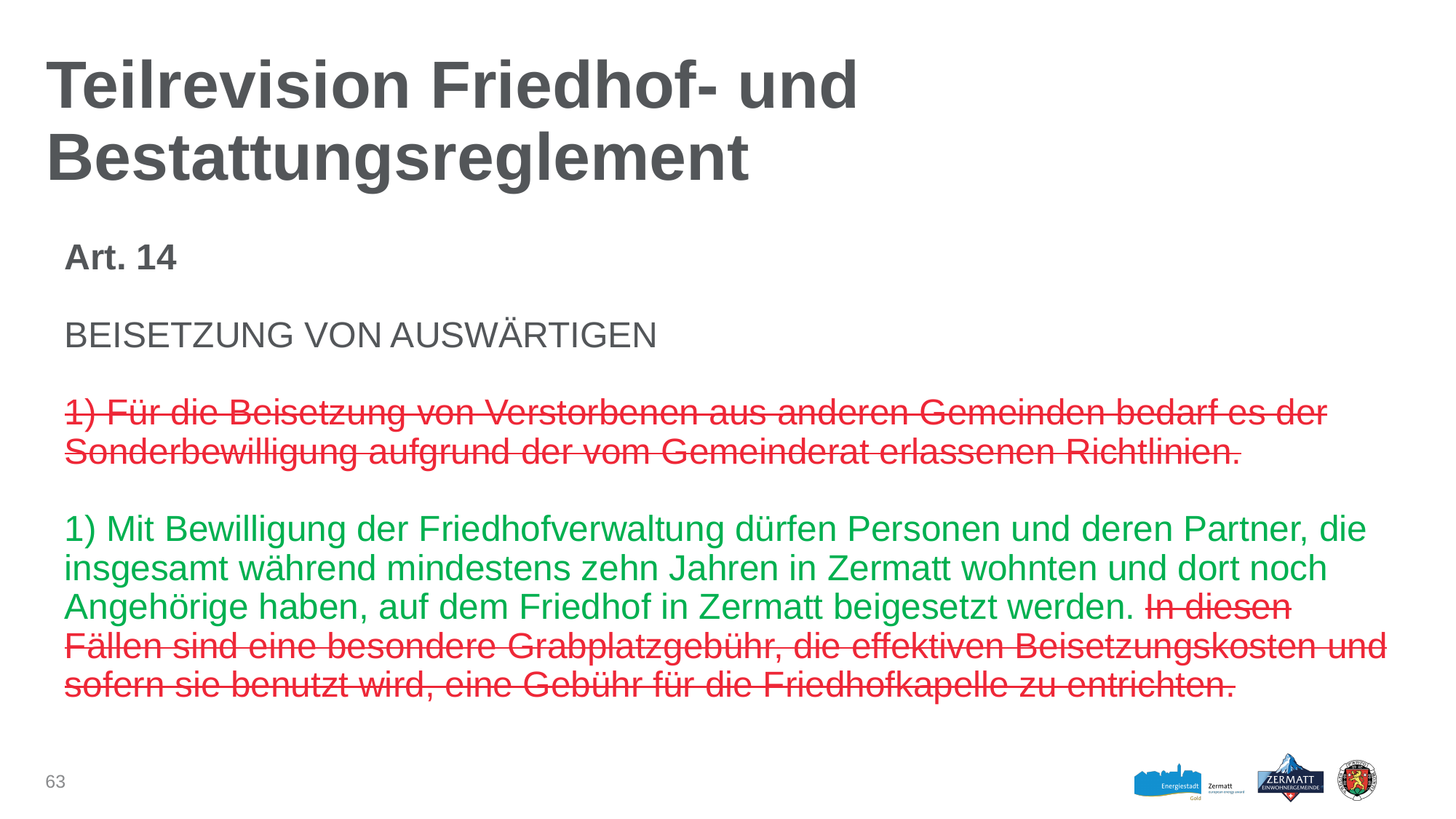

# Teilrevision Friedhof- und Bestattungsreglement
Art. 14

BEISETZUNG VON AUSWÄRTIGEN

1) Für die Beisetzung von Verstorbenen aus anderen Gemeinden bedarf es der Sonderbewilligung aufgrund der vom Gemeinderat erlassenen Richtlinien.

1) Mit Bewilligung der Friedhofverwaltung dürfen Personen und deren Partner, die insgesamt während mindestens zehn Jahren in Zermatt wohnten und dort noch Angehörige haben, auf dem Friedhof in Zermatt beigesetzt werden. In diesen Fällen sind eine besondere Grabplatzgebühr, die effektiven Beisetzungskosten und sofern sie benutzt wird, eine Gebühr für die Friedhofkapelle zu entrichten.
63